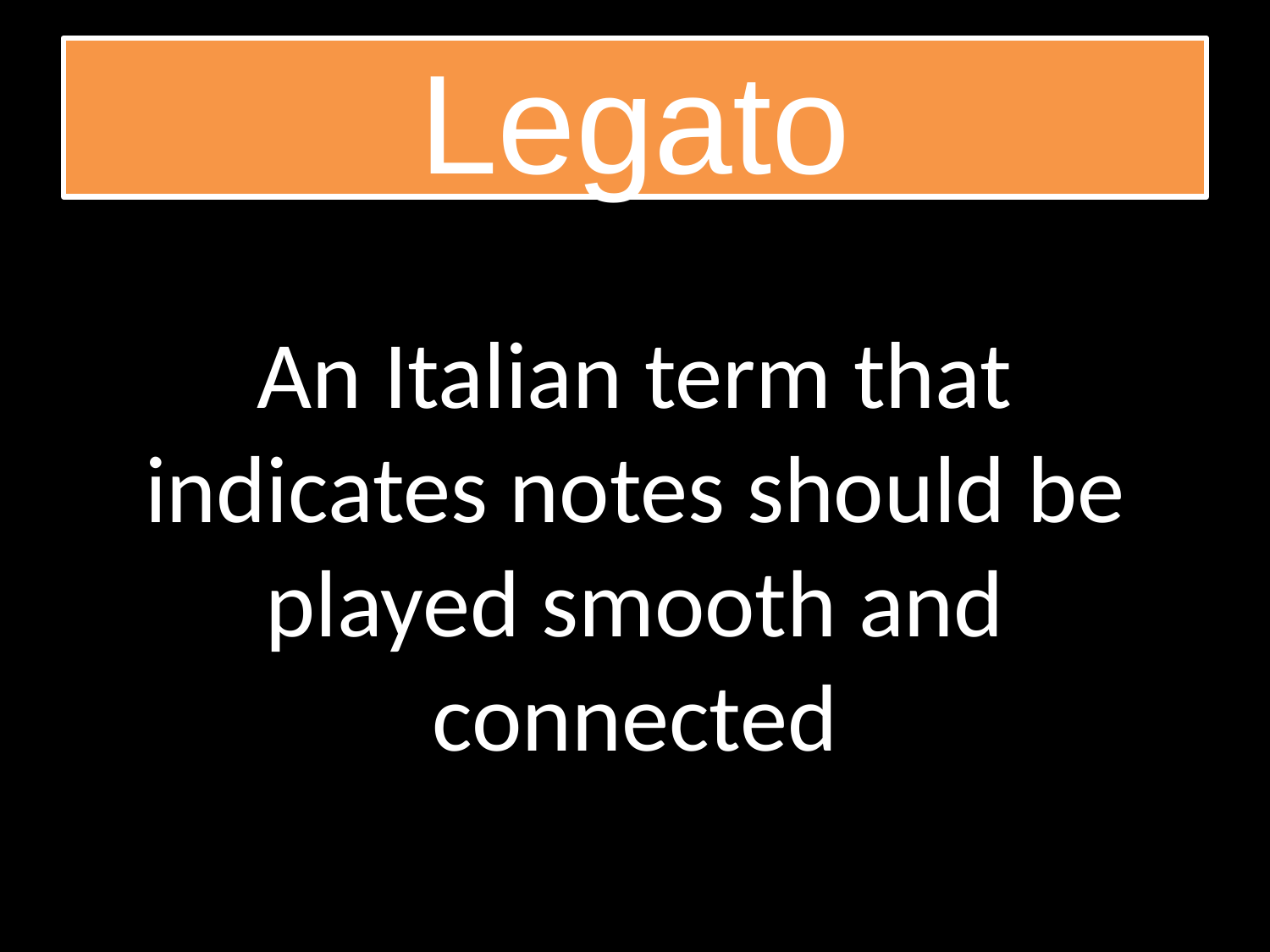

# Legato
An Italian term that indicates notes should be played smooth and connected